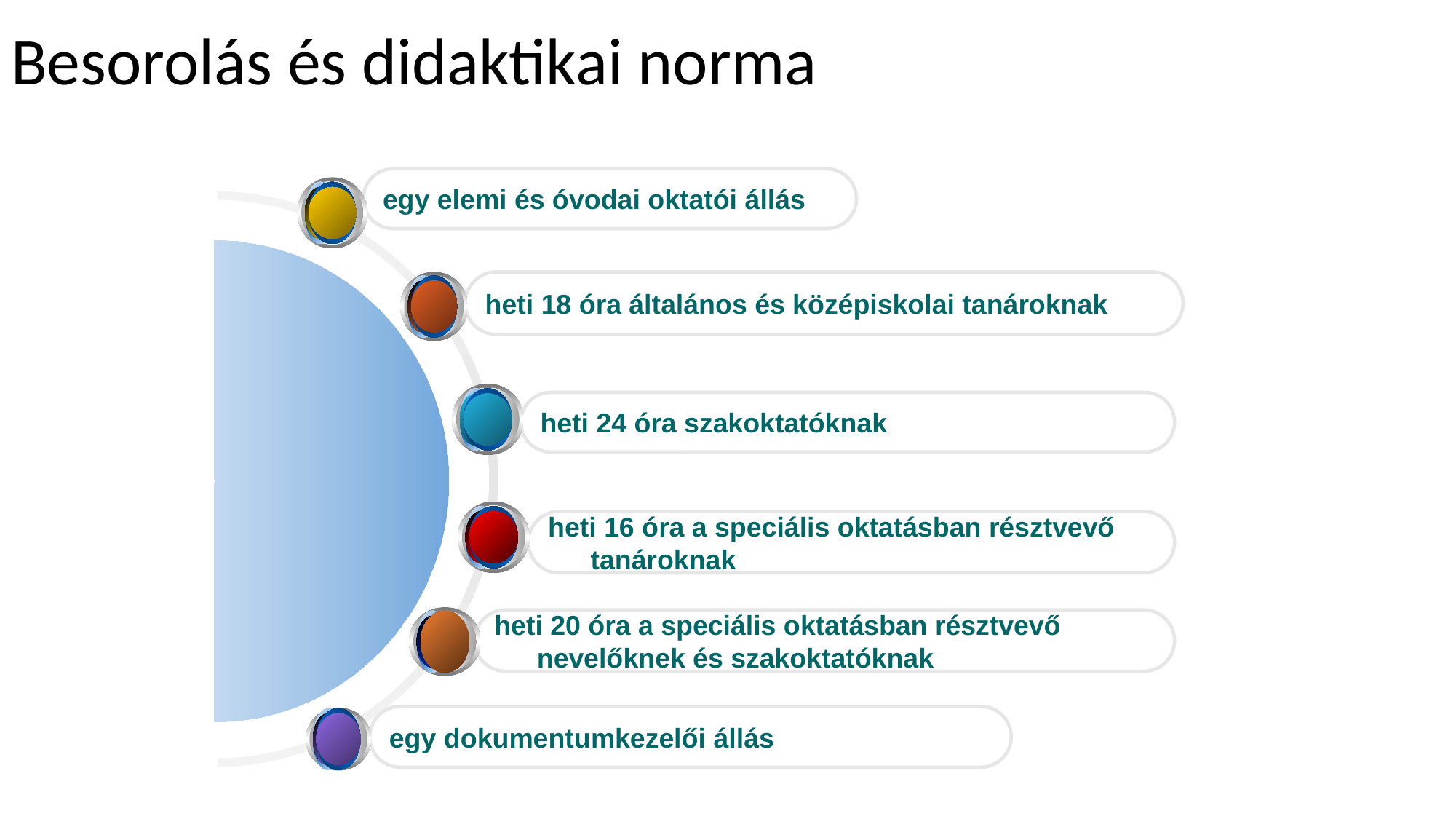

Besorolás és didaktikai norma
egy elemi és óvodai oktatói állás

heti 18 óra általános és középiskolai tanároknak

heti 24 óra szakoktatóknak

heti 16 óra a speciális oktatásban résztvevő tanároknak

heti 20 óra a speciális oktatásban résztvevő nevelőknek és szakoktatóknak
egy dokumentumkezelői állás